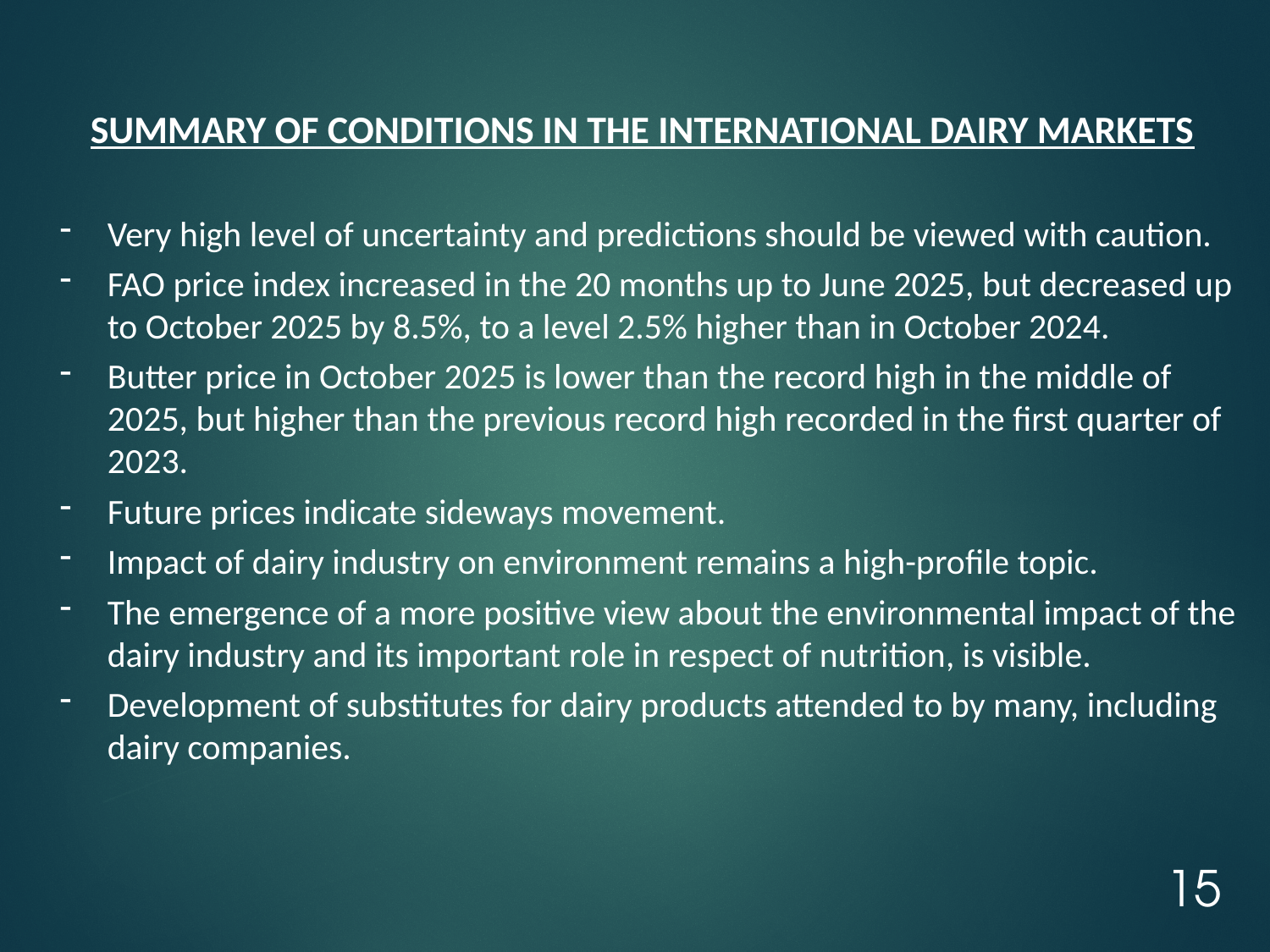

Summary of conditions in the international DAIRY markets
Very high level of uncertainty and predictions should be viewed with caution.
FAO price index increased in the 20 months up to June 2025, but decreased up to October 2025 by 8.5%, to a level 2.5% higher than in October 2024.
Butter price in October 2025 is lower than the record high in the middle of 2025, but higher than the previous record high recorded in the first quarter of 2023.
Future prices indicate sideways movement.
Impact of dairy industry on environment remains a high-profile topic.
The emergence of a more positive view about the environmental impact of the dairy industry and its important role in respect of nutrition, is visible.
Development of substitutes for dairy products attended to by many, including dairy companies.
15